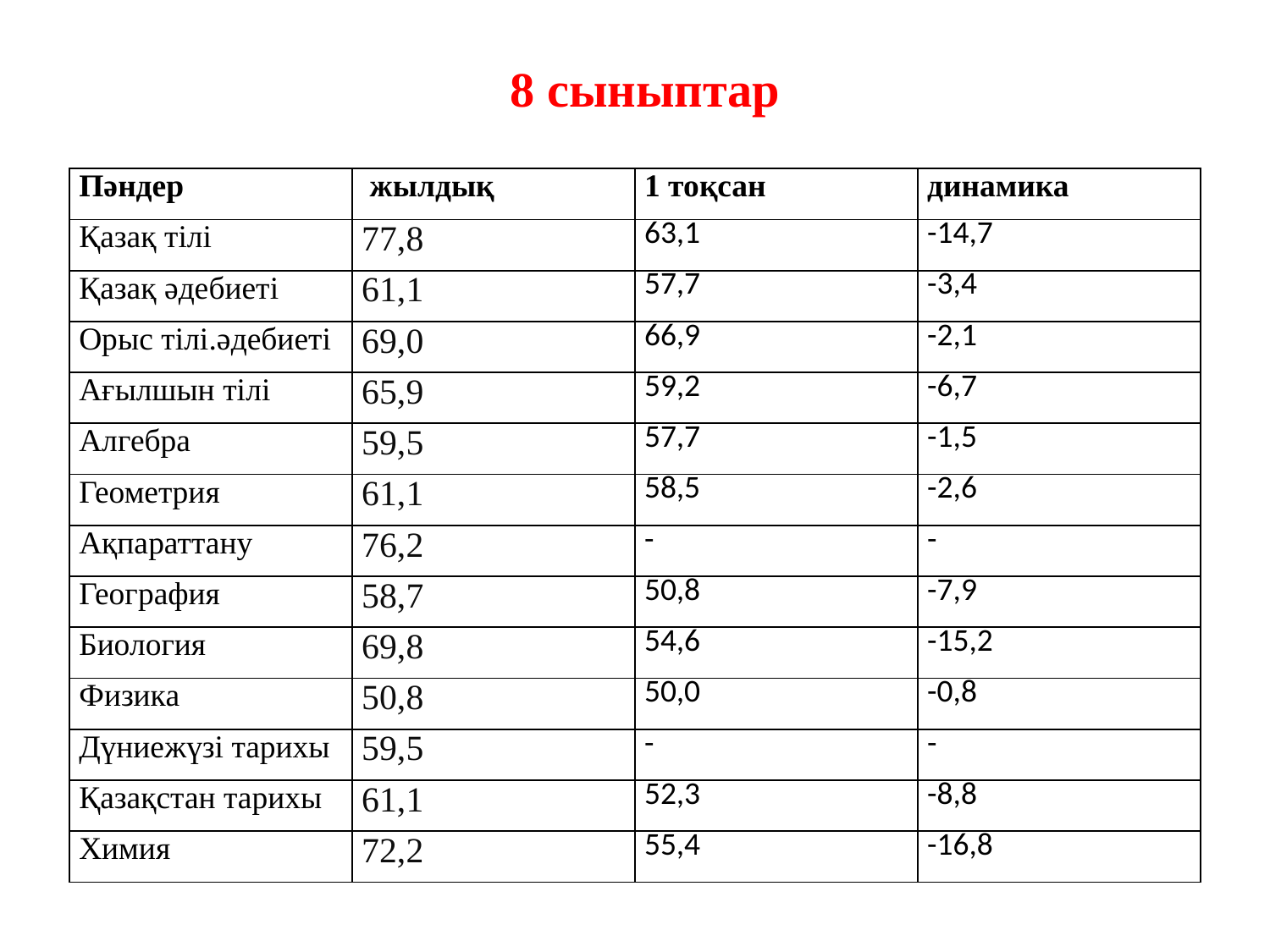

8 сыныптар

| Пәндер | жылдық | 1 тоқсан | динамика |
| --- | --- | --- | --- |
| Қазақ тілі | 77,8 | 63,1 | -14,7 |
| Қазақ әдебиеті | 61,1 | 57,7 | -3,4 |
| Орыс тілі.әдебиеті | 69,0 | 66,9 | -2,1 |
| Ағылшын тілі | 65,9 | 59,2 | -6,7 |
| Алгебра | 59,5 | 57,7 | -1,5 |
| Геометрия | 61,1 | 58,5 | -2,6 |
| Ақпараттану | 76,2 | - | - |
| География | 58,7 | 50,8 | -7,9 |
| Биология | 69,8 | 54,6 | -15,2 |
| Физика | 50,8 | 50,0 | -0,8 |
| Дүниежүзі тарихы | 59,5 | - | - |
| Қазақстан тарихы | 61,1 | 52,3 | -8,8 |
| Химия | 72,2 | 55,4 | -16,8 |